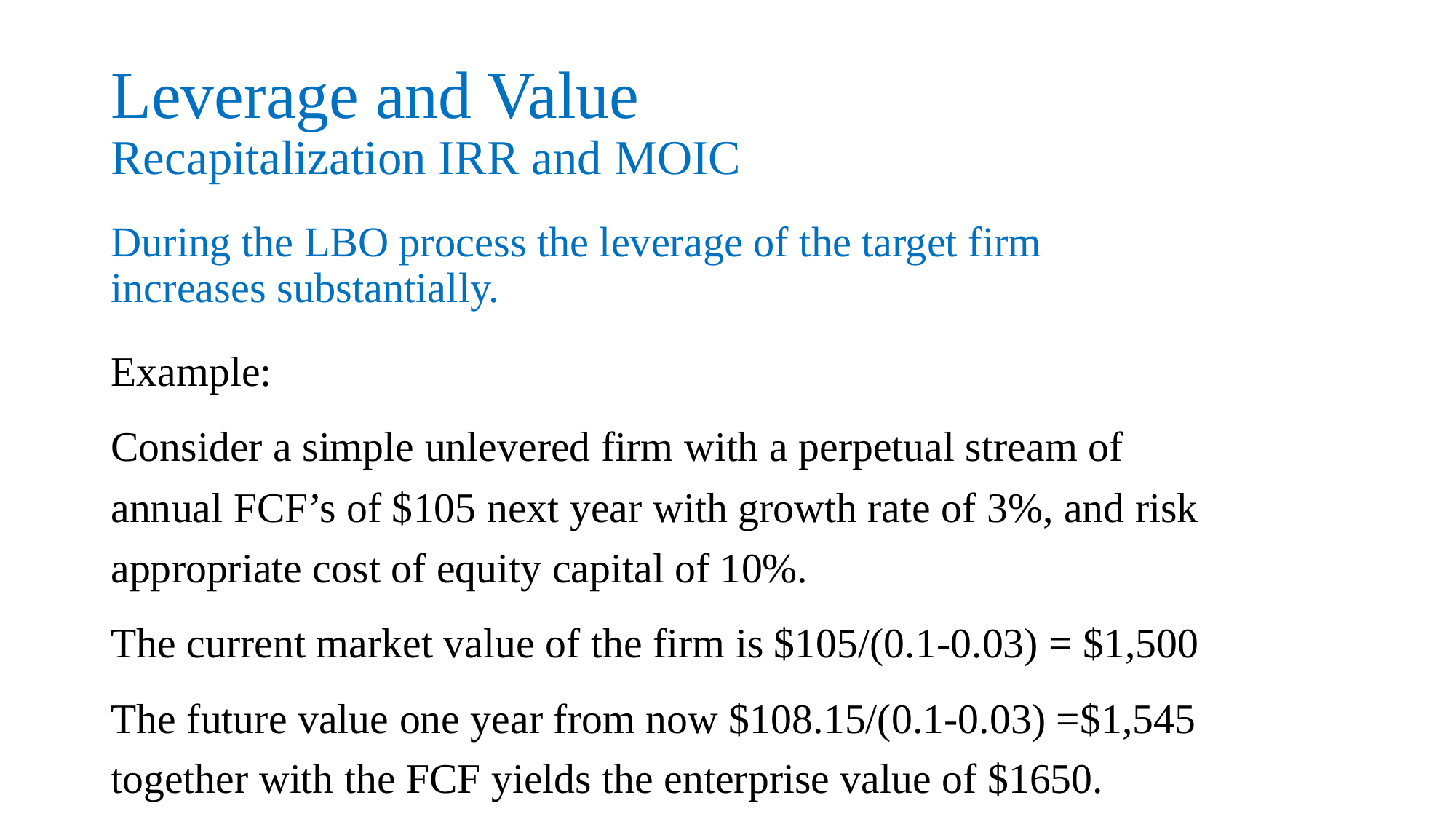

# Leverage and Value Recapitalization IRR and MOIC
During the LBO process the leverage of the target firm increases substantially.
Example:
Consider a simple unlevered firm with a perpetual stream of annual FCF’s of $105 next year with growth rate of 3%, and risk appropriate cost of equity capital of 10%.
The current market value of the firm is $105/(0.1-0.03) = $1,500
The future value one year from now $108.15/(0.1-0.03) =$1,545  together with the FCF yields the enterprise value of $1650.